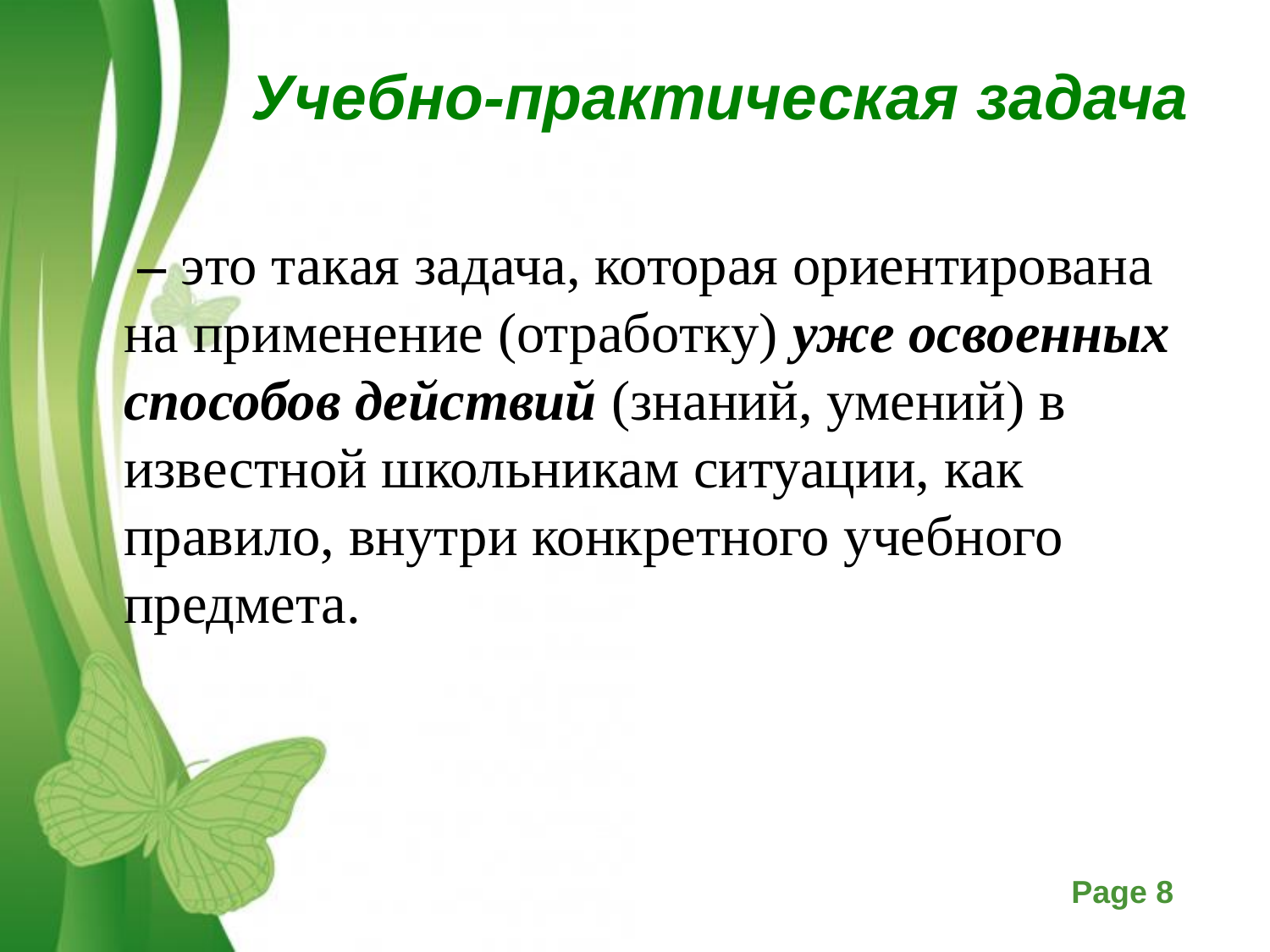

# Учебно-практическая задача
    – это такая задача, которая ориентирована на применение (отработку) уже освоенных способов действий (знаний, умений) в известной школьникам ситуации, как правило, внутри конкретного учебного предмета.